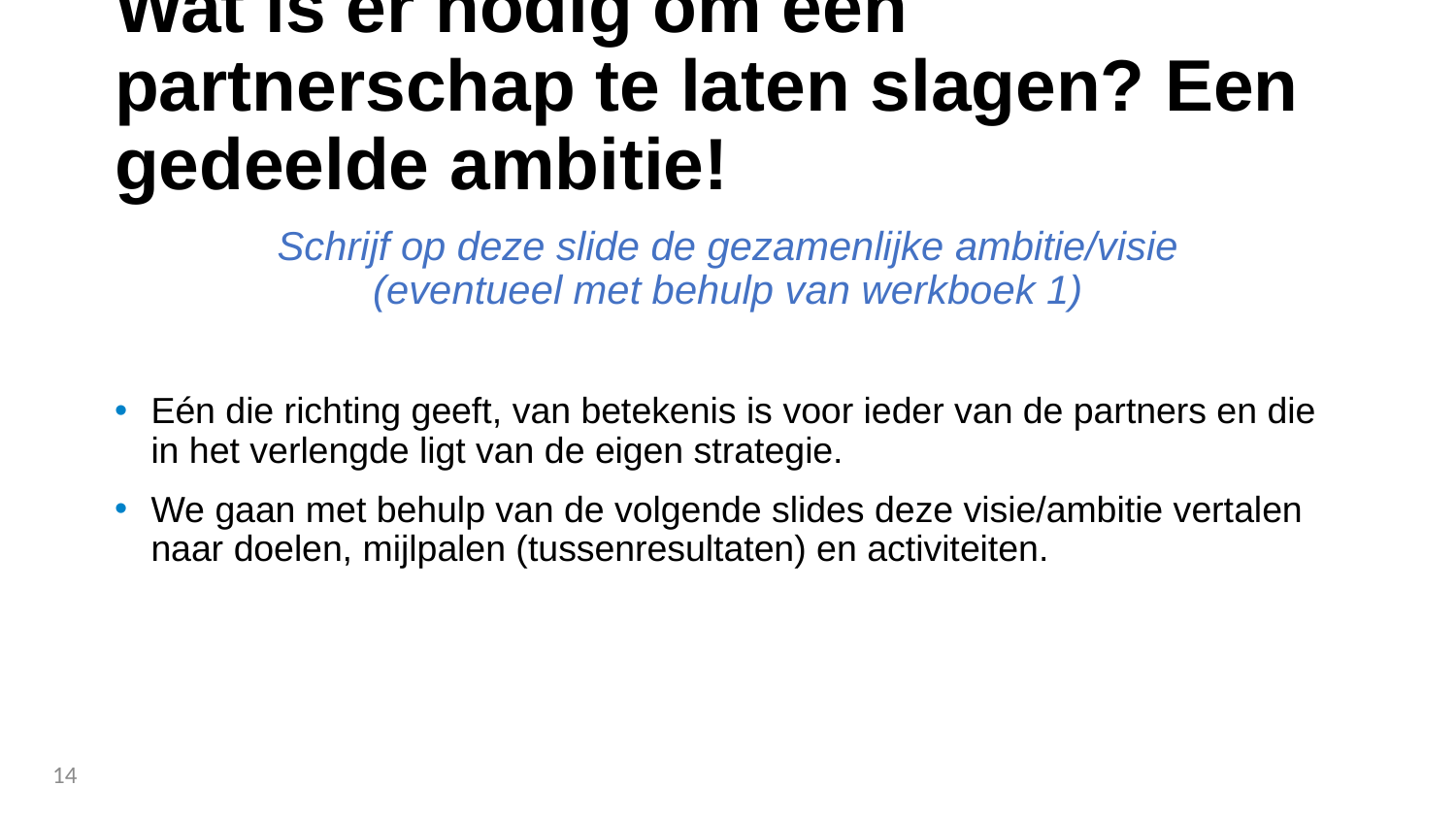

# Wat is er nodig om een partnerschap te laten slagen? Een gedeelde ambitie!
Schrijf op deze slide de gezamenlijke ambitie/visie
(eventueel met behulp van werkboek 1)

Eén die richting geeft, van betekenis is voor ieder van de partners en die in het verlengde ligt van de eigen strategie.
We gaan met behulp van de volgende slides deze visie/ambitie vertalen naar doelen, mijlpalen (tussenresultaten) en activiteiten.
14